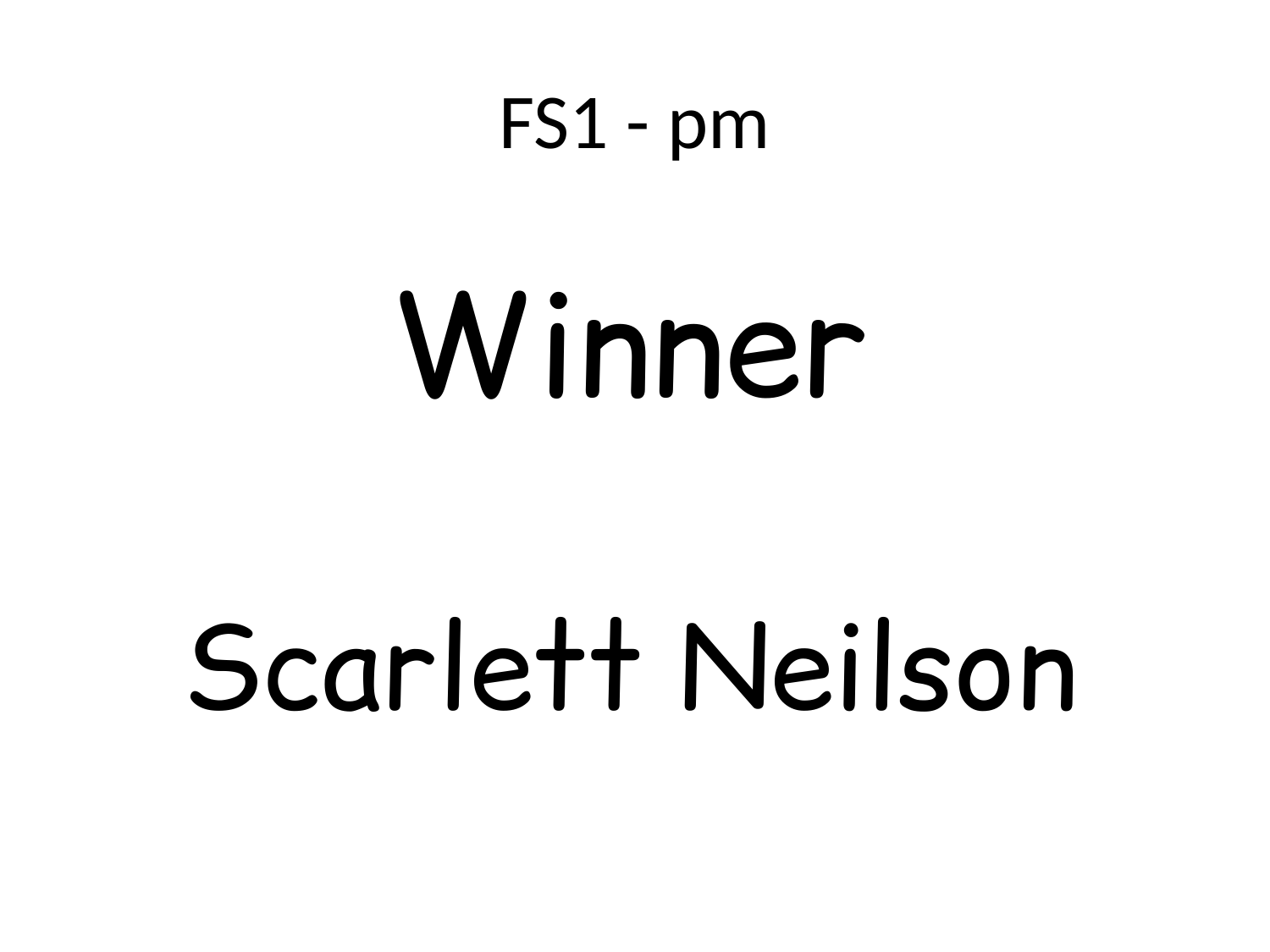

# FS1 - pm
Winner

Scarlett Neilson